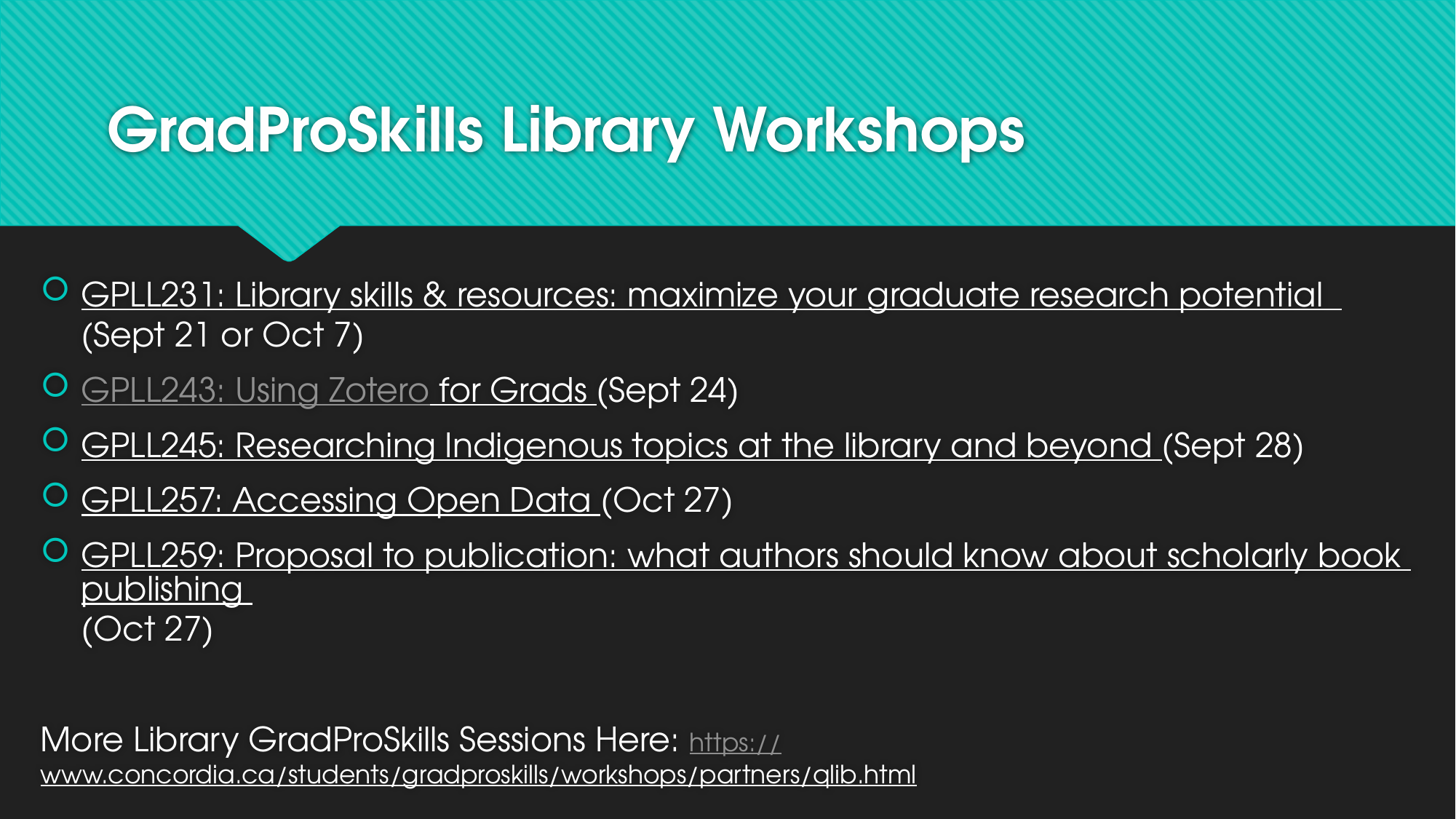

# GradProSkills Library Workshops
GPLL231: Library skills & resources: maximize your graduate research potential  (Sept 21 or Oct 7)
GPLL243: Using Zotero for Grads (Sept 24)
GPLL245: Researching Indigenous topics at the library and beyond (Sept 28)
GPLL257: Accessing Open Data (Oct 27)
GPLL259: Proposal to publication: what authors should know about scholarly book publishing (Oct 27)

More Library GradProSkills Sessions Here: https://www.concordia.ca/students/gradproskills/workshops/partners/qlib.html